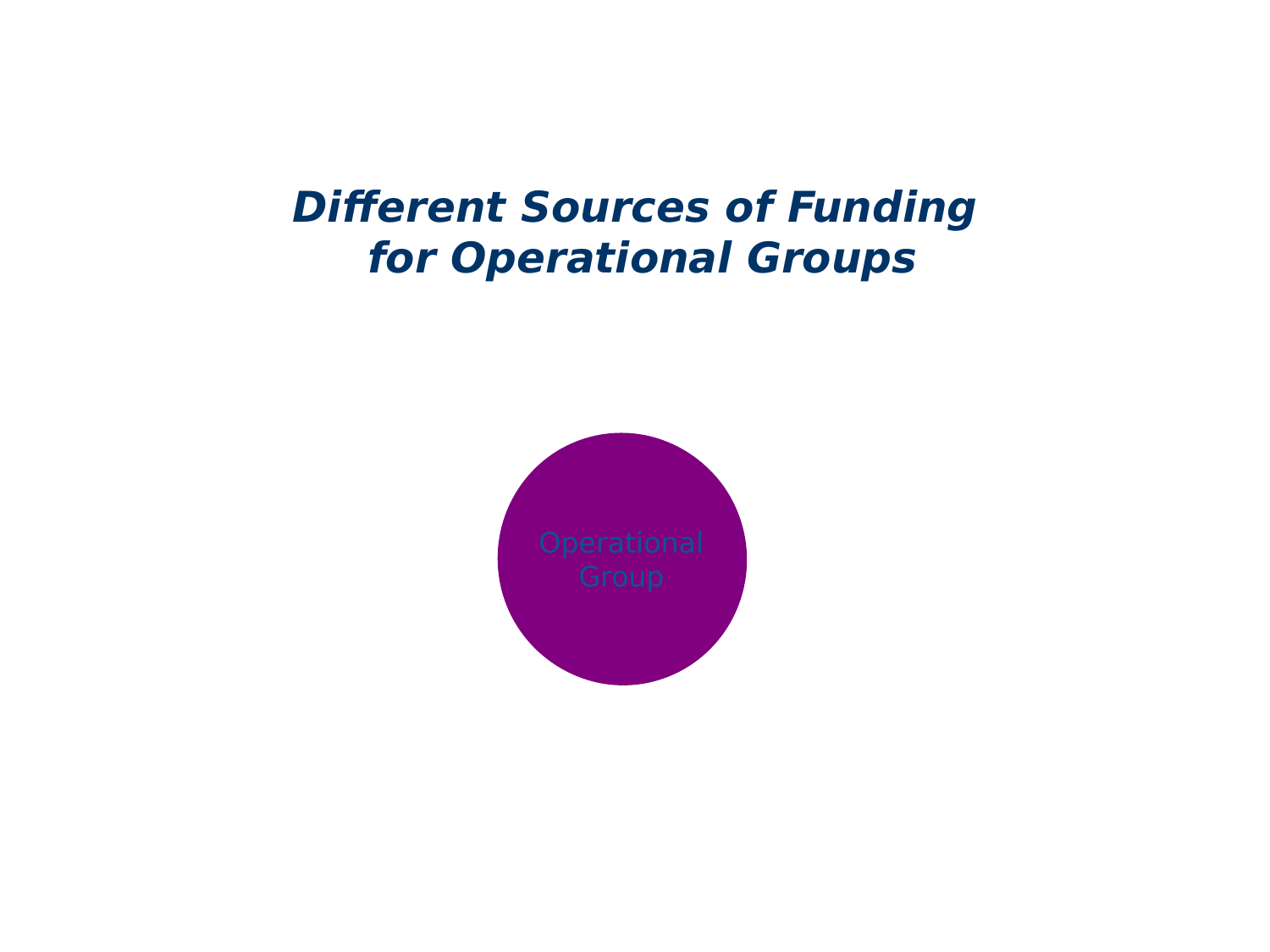

Different Sources of Funding
 for Operational Groups
Operational
Group
Operational
Group
National
Funds
ERDF
Horizon
2020
Private
Funds
Rural
Develop-
ment